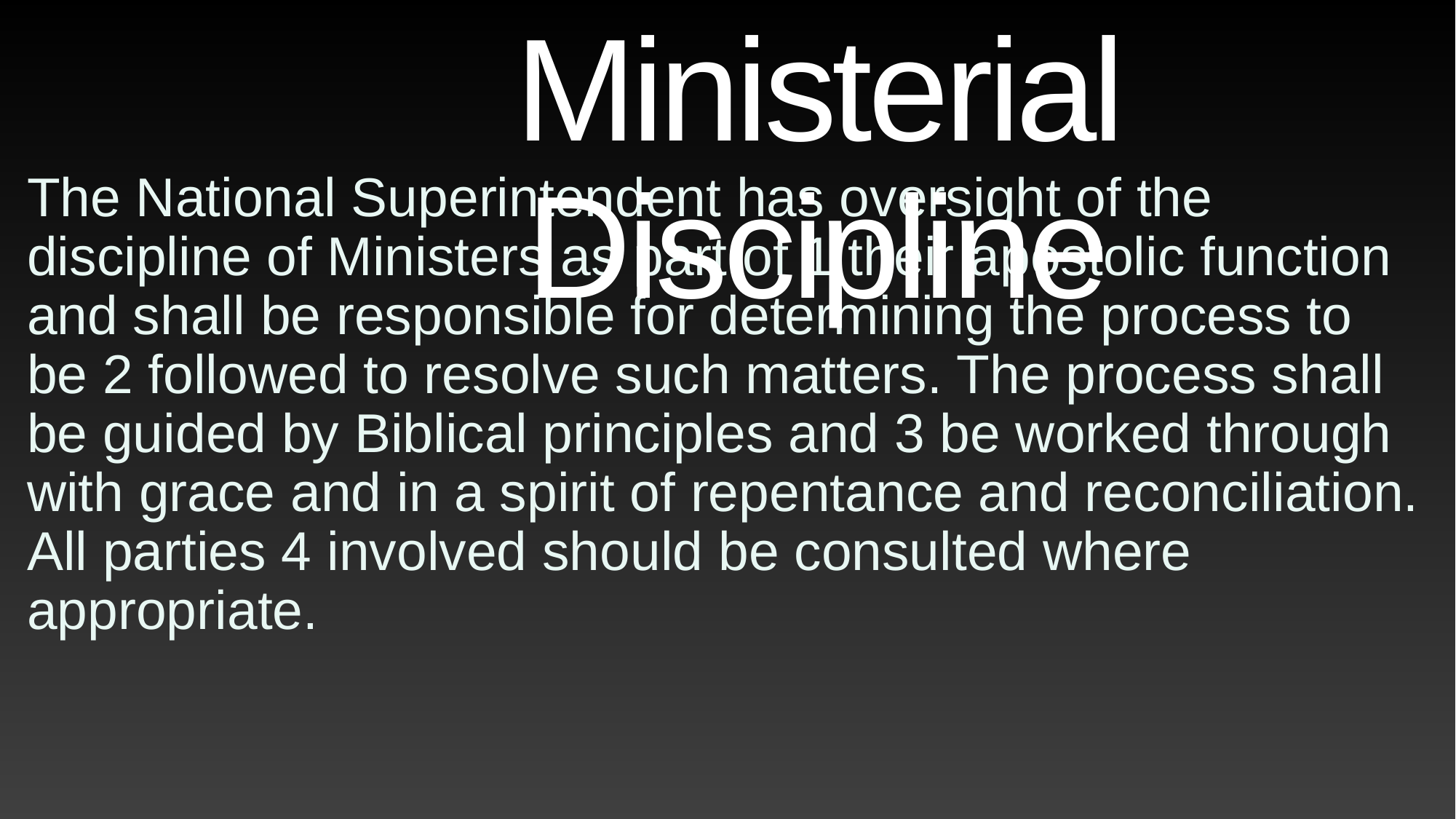

# Ministerial Discipline

The National Superintendent has oversight of the discipline of Ministers as part of 1 their apostolic function and shall be responsible for determining the process to be 2 followed to resolve such matters. The process shall be guided by Biblical principles and 3 be worked through with grace and in a spirit of repentance and reconciliation. All parties 4 involved should be consulted where appropriate.